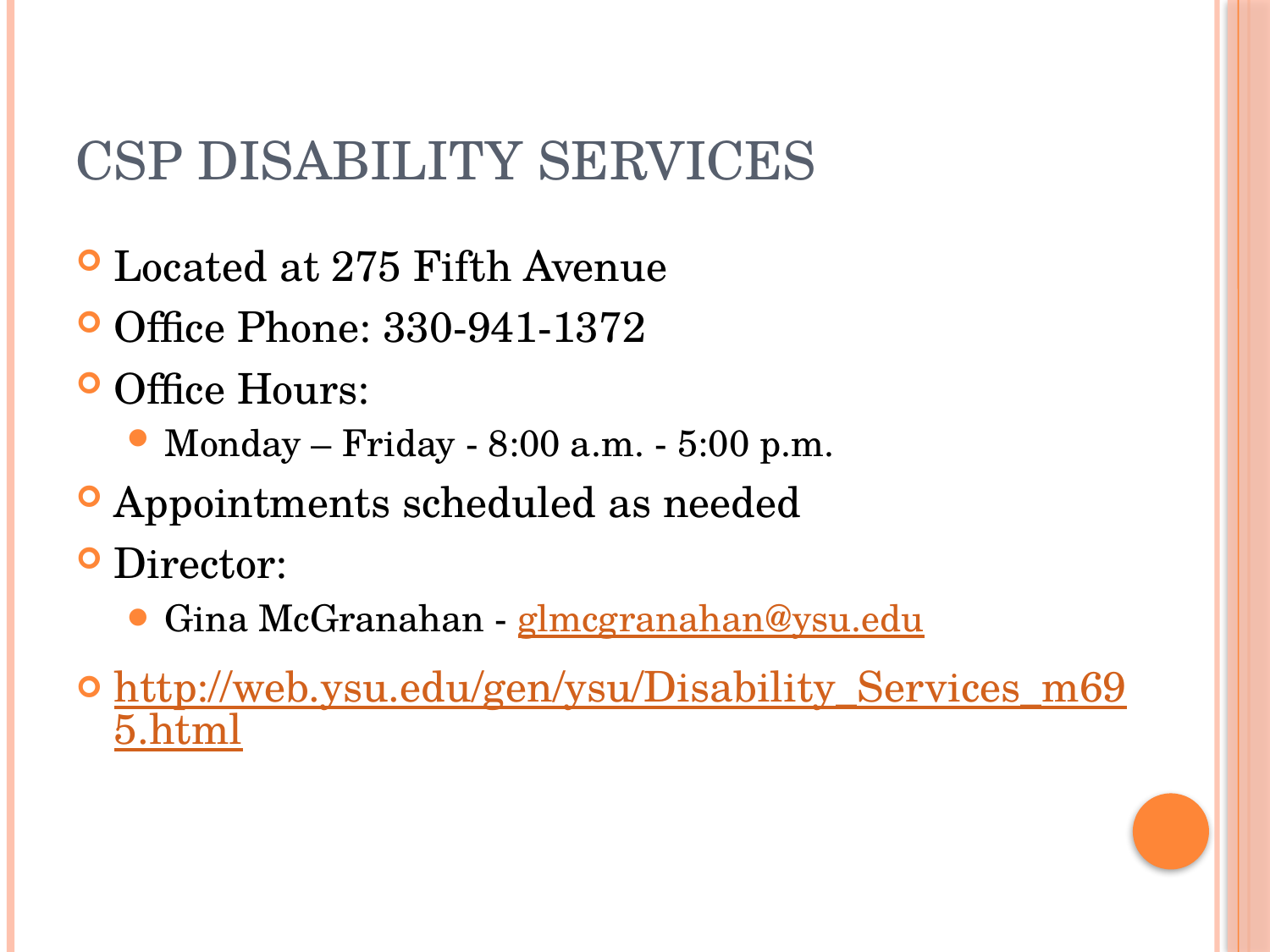

# CSP Disability Services
Located at 275 Fifth Avenue
Office Phone: 330-941-1372
Office Hours:
Monday – Friday - 8:00 a.m. - 5:00 p.m.
Appointments scheduled as needed
Director:
Gina McGranahan - glmcgranahan@ysu.edu
http://web.ysu.edu/gen/ysu/Disability_Services_m695.html